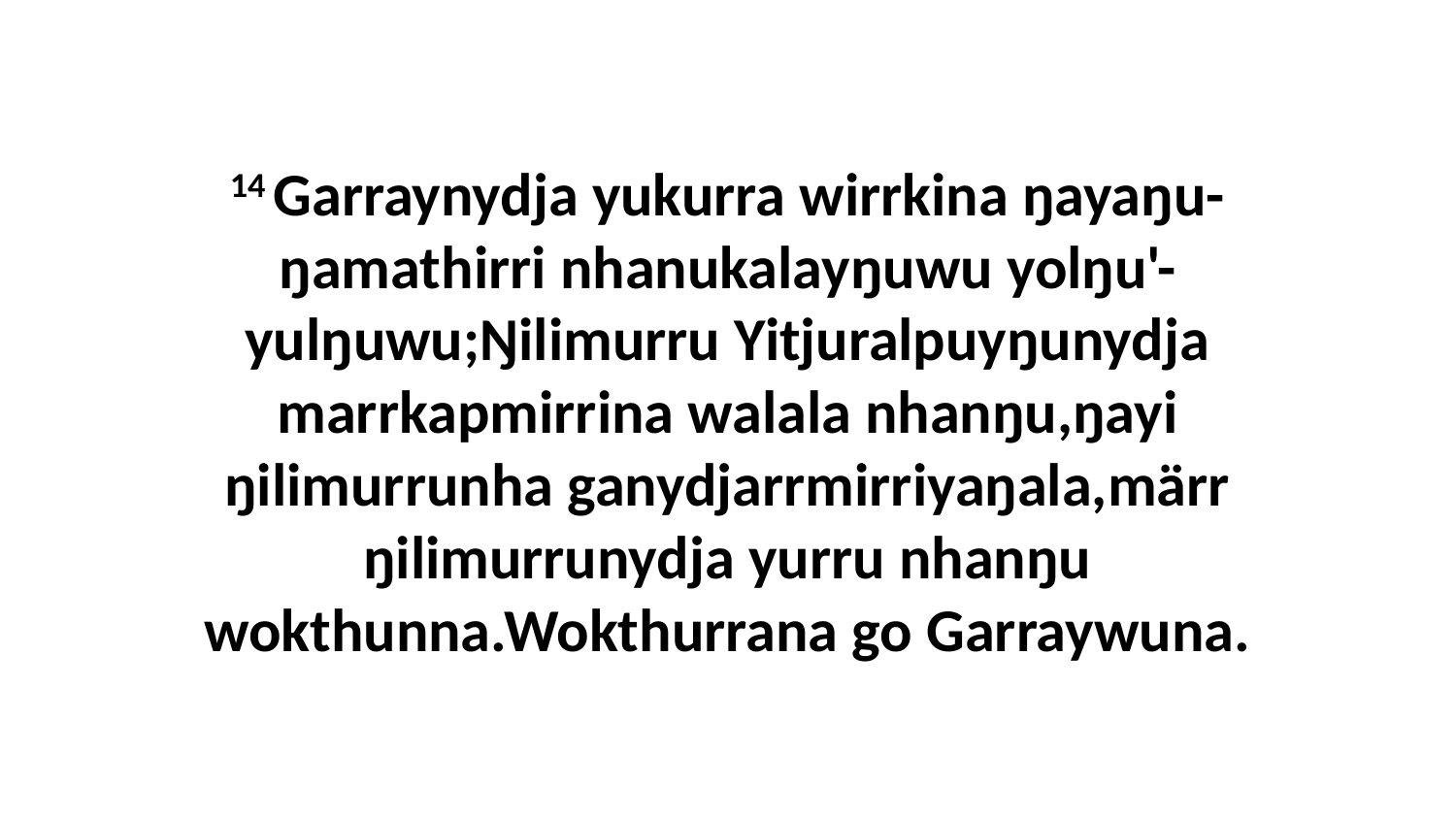

14 Garraynydja yukurra wirrkina ŋayaŋu-ŋamathirri nhanukalayŋuwu yolŋu'-yulŋuwu;Ŋilimurru Yitjuralpuyŋunydja marrkapmirrina walala nhanŋu,ŋayi ŋilimurrunha ganydjarrmirriyaŋala,märr ŋilimurrunydja yurru nhanŋu wokthunna.Wokthurrana go Garraywuna.